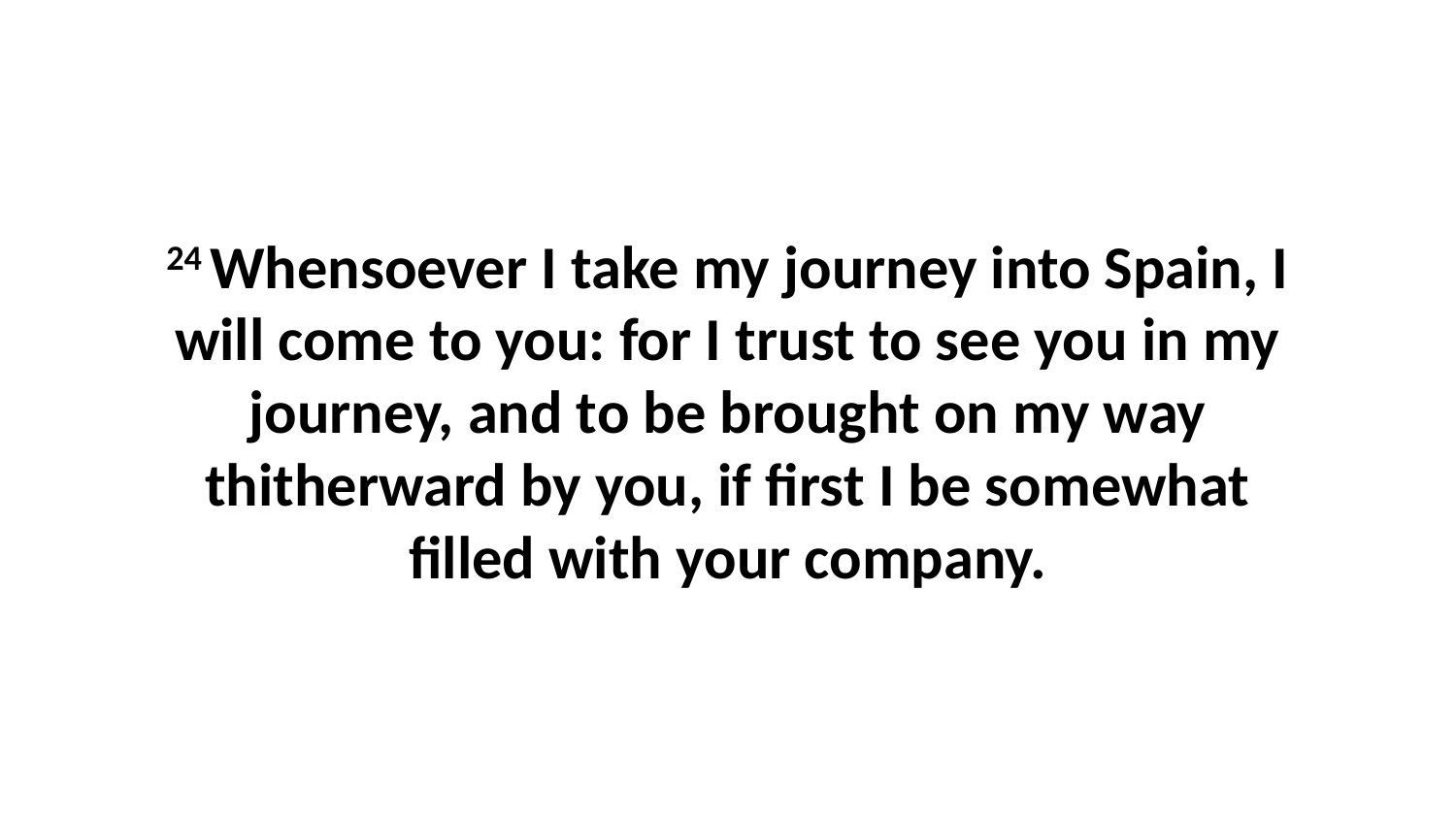

24 Whensoever I take my journey into Spain, I will come to you: for I trust to see you in my journey, and to be brought on my way thitherward by you, if first I be somewhat filled with your company.